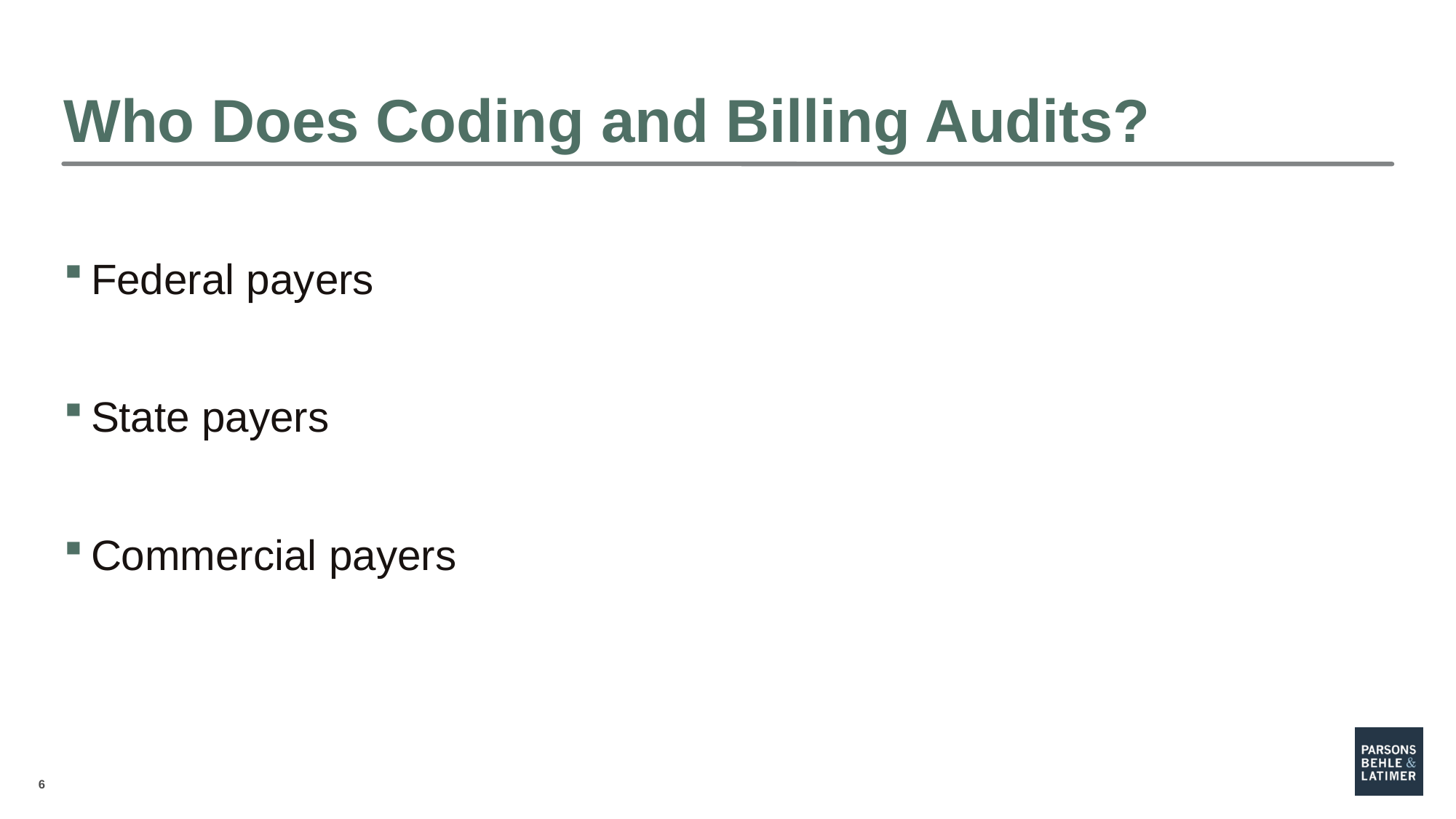

# Who Does Coding and Billing Audits?

Federal payers

State payers

Commercial payers